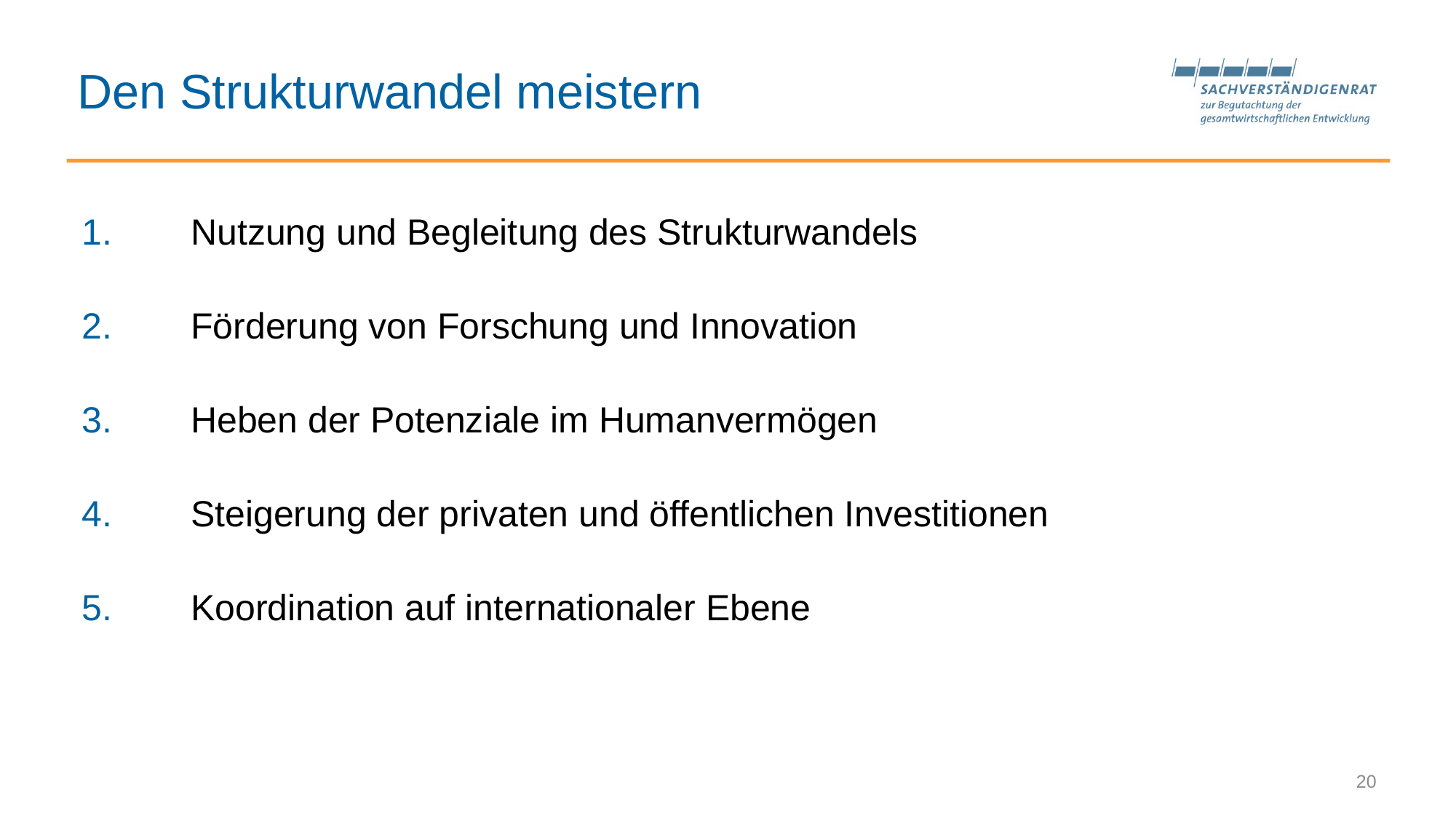

Den Strukturwandel meistern
1. 	Nutzung und Begleitung des Strukturwandels
2. 	Förderung von Forschung und Innovation
3. 	Heben der Potenziale im Humanvermögen
4. 	Steigerung der privaten und öffentlichen Investitionen
5. 	Koordination auf internationaler Ebene